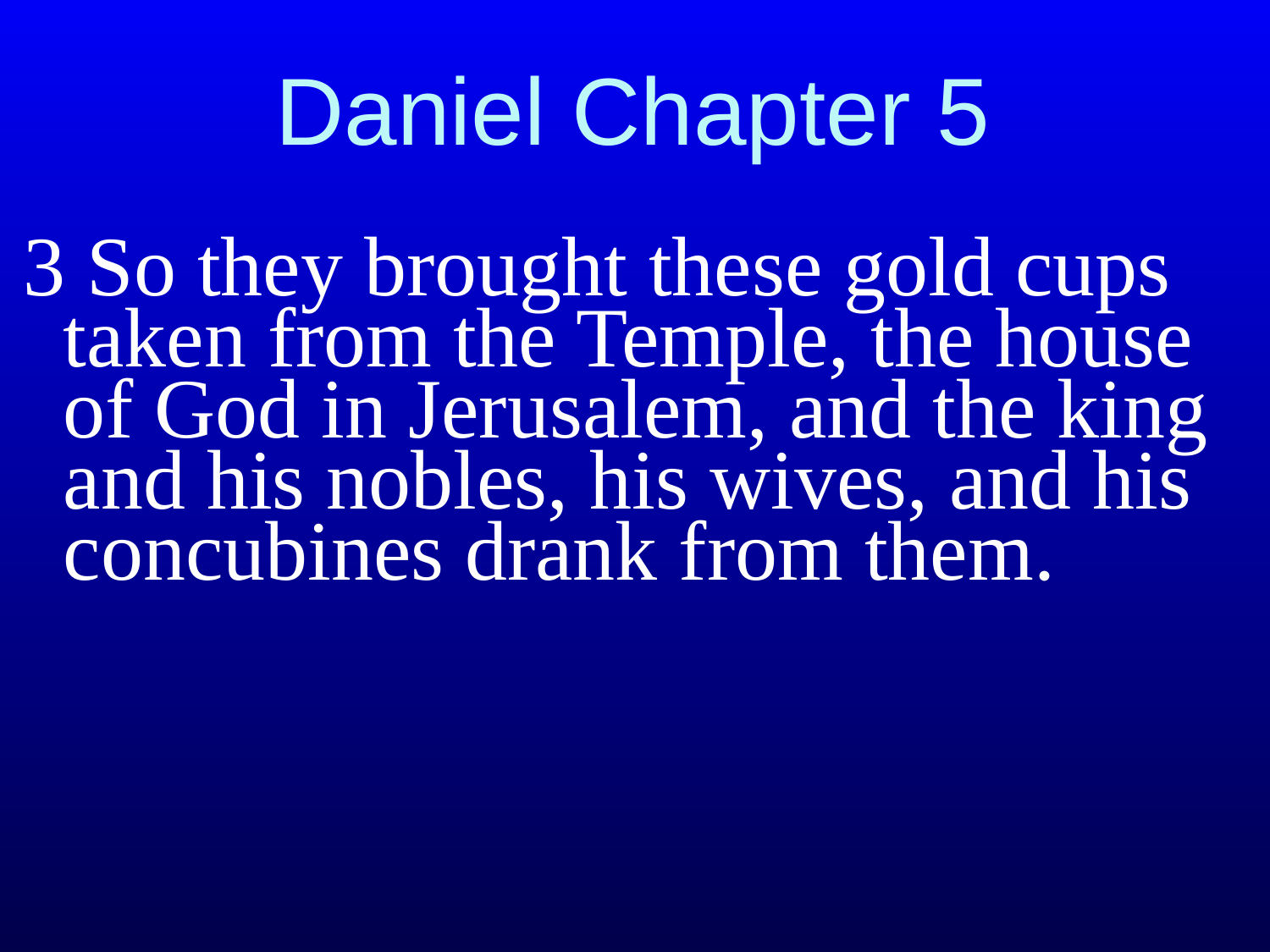

# Daniel Chapter 5
3 So they brought these gold cups taken from the Temple, the house of God in Jerusalem, and the king and his nobles, his wives, and his concubines drank from them.